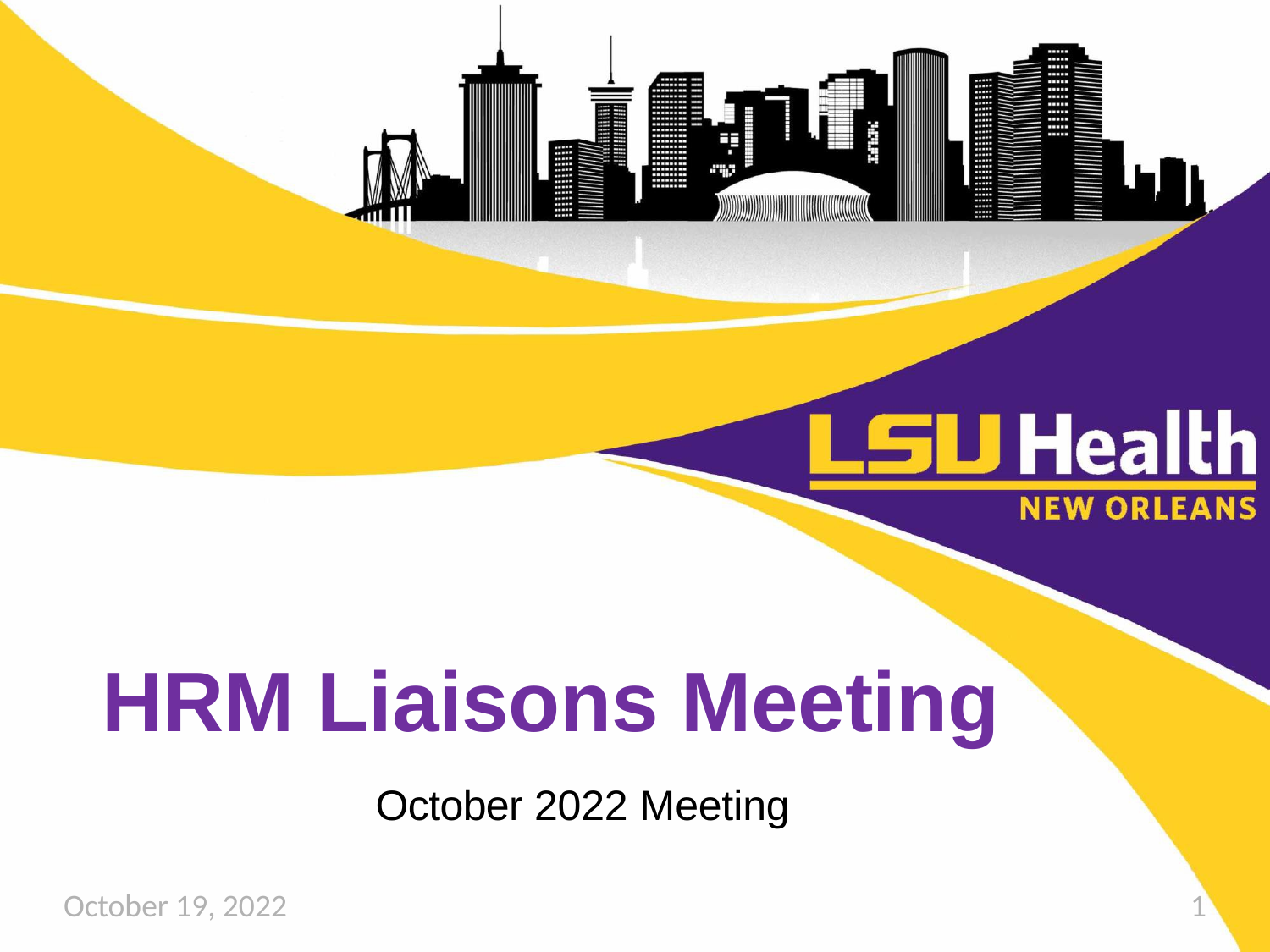

HRM Liaisons Meeting
October 2022 Meeting
October 19, 2022
1